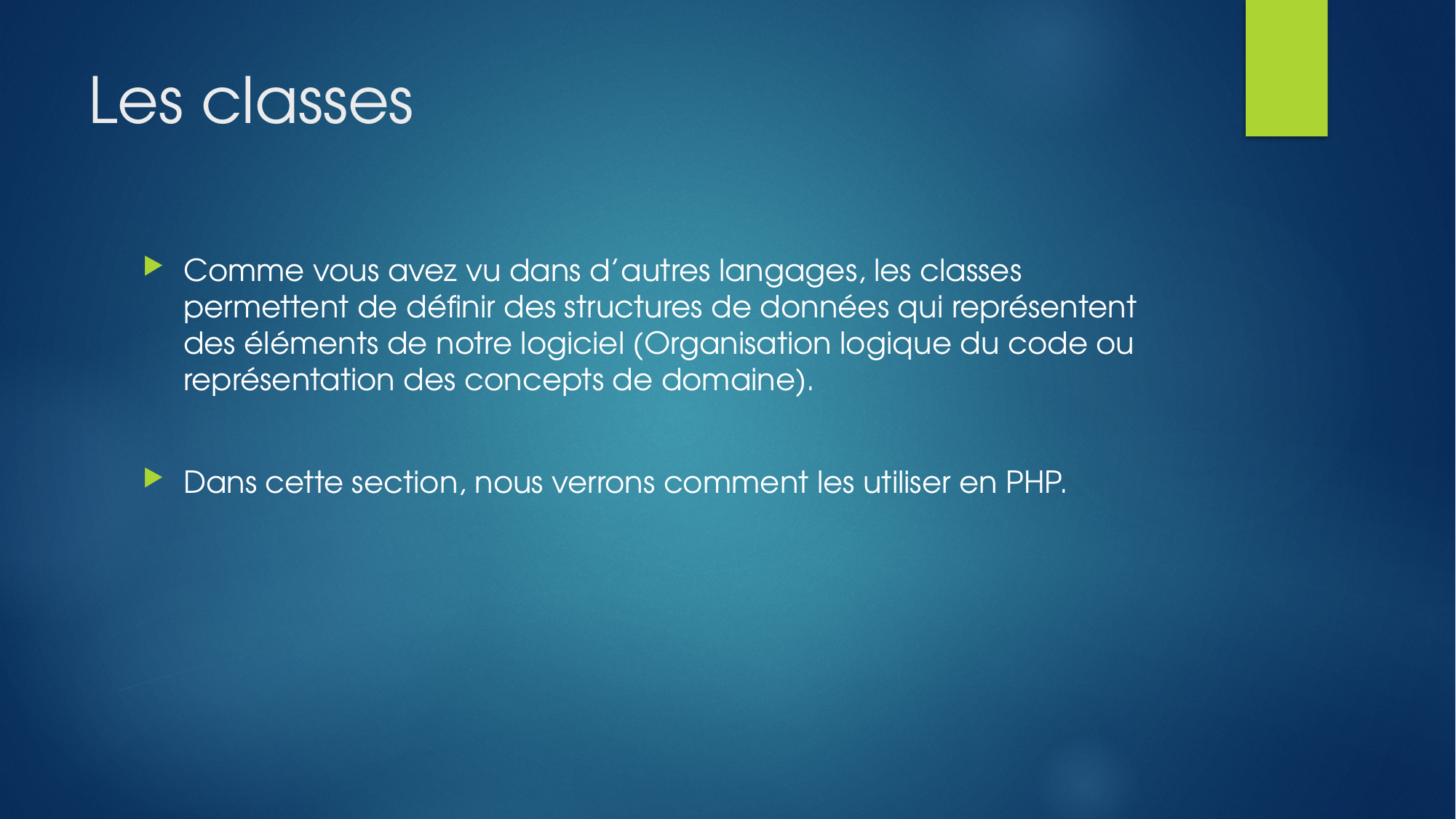

# Les classes
Comme vous avez vu dans d’autres langages, les classes permettent de définir des structures de données qui représentent des éléments de notre logiciel (Organisation logique du code ou représentation des concepts de domaine).

Dans cette section, nous verrons comment les utiliser en PHP.